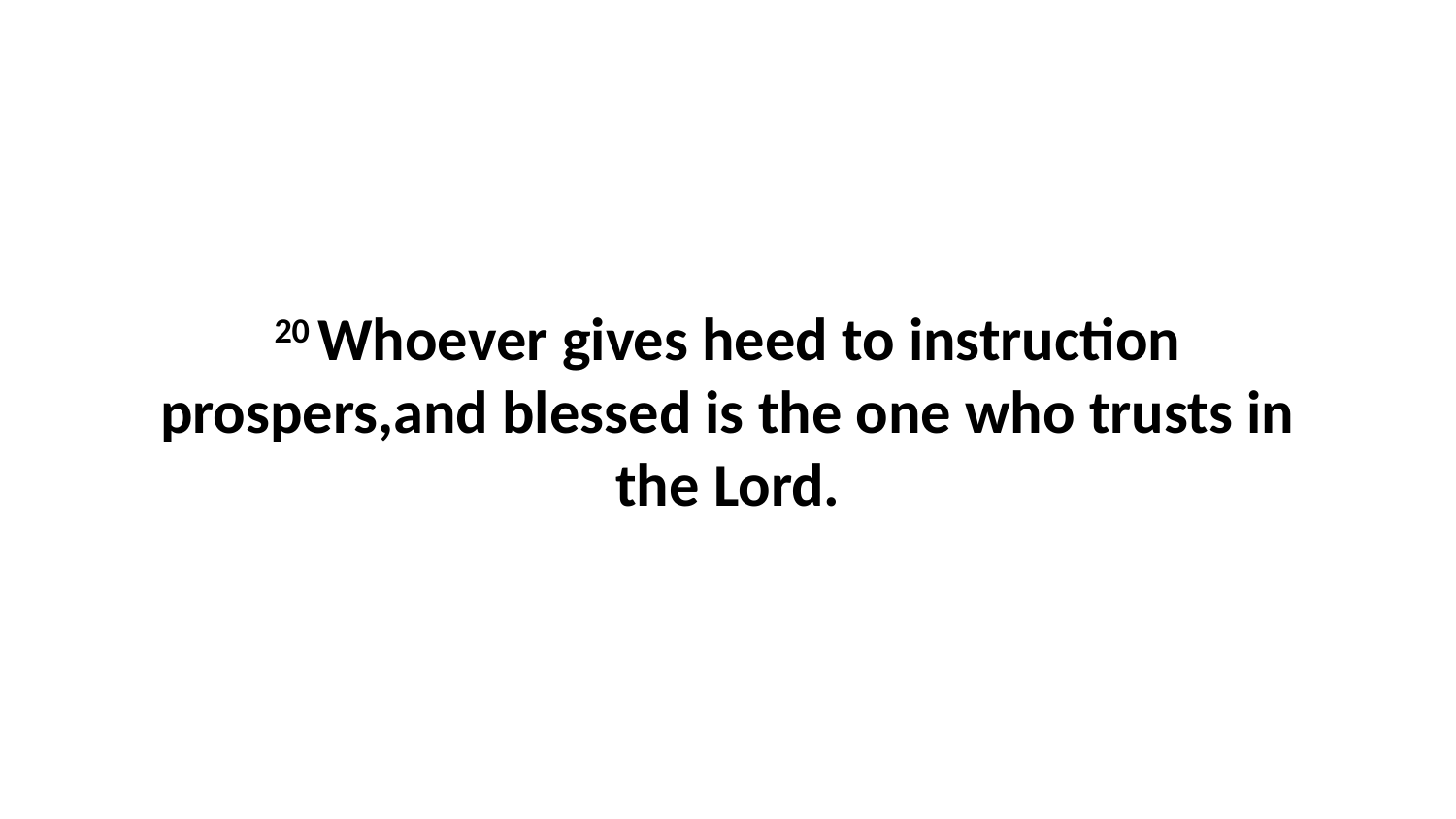

20 Whoever gives heed to instruction prospers,and blessed is the one who trusts in the Lord.